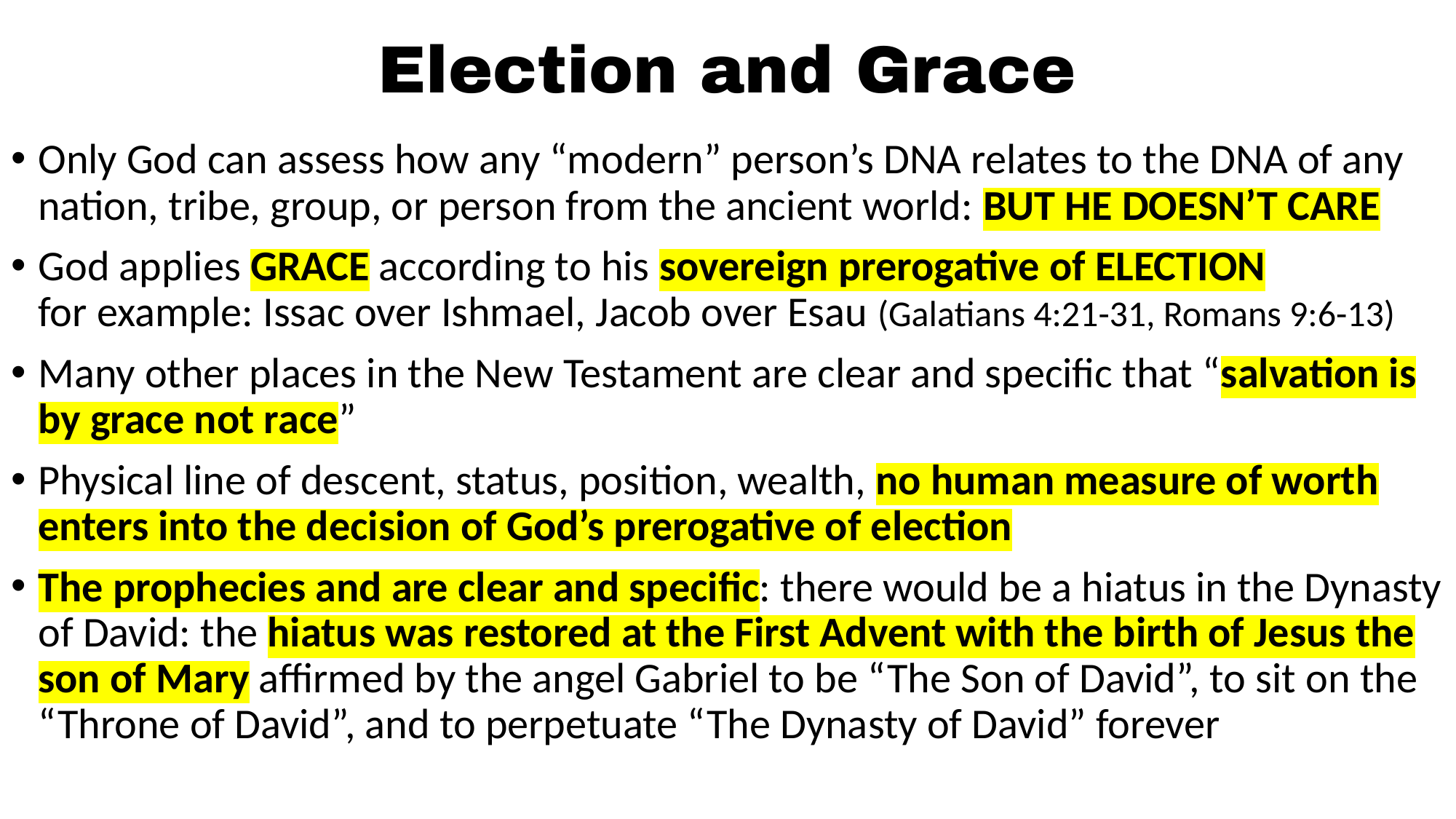

# Election and Grace
Only God can assess how any “modern” person’s DNA relates to the DNA of any nation, tribe, group, or person from the ancient world: BUT HE DOESN’T CARE
God applies GRACE according to his sovereign prerogative of ELECTION
for example: Issac over Ishmael, Jacob over Esau (Galatians 4:21-31, Romans 9:6-13)
Many other places in the New Testament are clear and specific that “salvation is by grace not race”
Physical line of descent, status, position, wealth, no human measure of worth enters into the decision of God’s prerogative of election
The prophecies and are clear and specific: there would be a hiatus in the Dynasty of David: the hiatus was restored at the First Advent with the birth of Jesus the son of Mary affirmed by the angel Gabriel to be “The Son of David”, to sit on the “Throne of David”, and to perpetuate “The Dynasty of David” forever